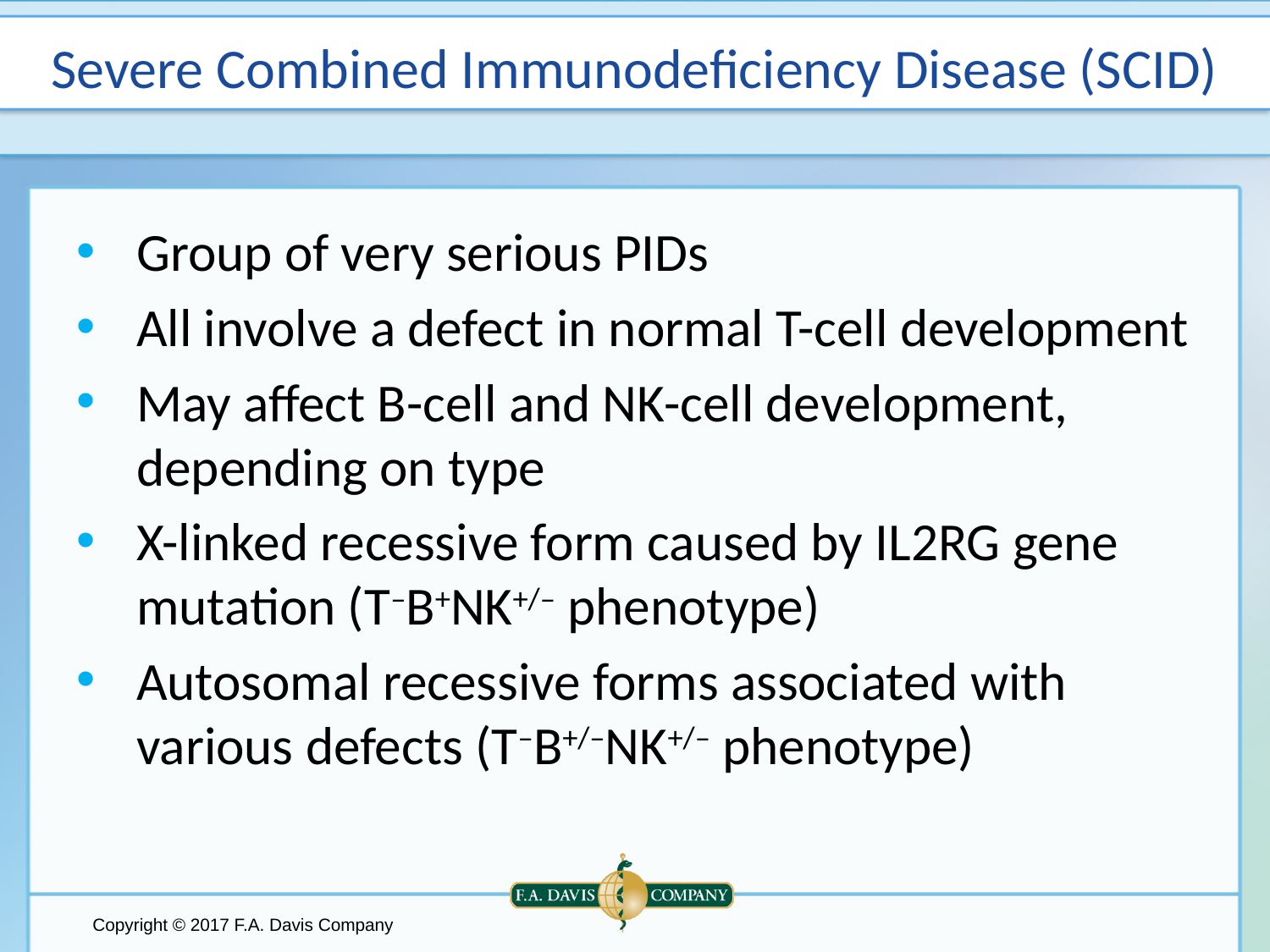

# Severe Combined Immunodeficiency Disease (SCID)
Group of very serious PIDs
All involve a defect in normal T-cell development
May affect B-cell and NK-cell development, depending on type
X-linked recessive form caused by IL2RG gene mutation (T–B+NK+/– phenotype)
Autosomal recessive forms associated with various defects (T–B+/–NK+/– phenotype)